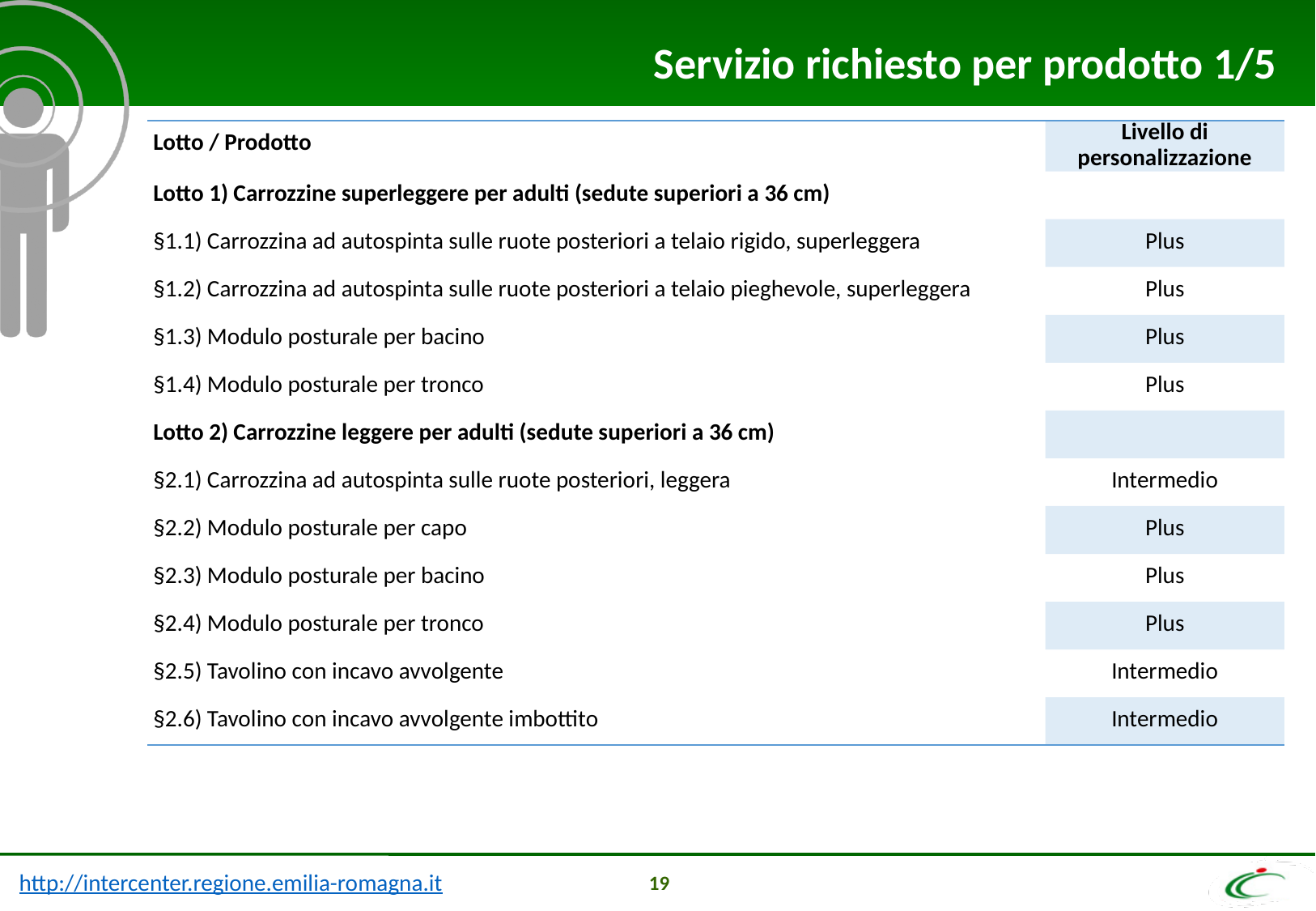

Servizio richiesto per prodotto 1/5

| Lotto / Prodotto | Livello di personalizzazione |
| --- | --- |
| Lotto 1) Carrozzine superleggere per adulti (sedute superiori a 36 cm) |  |
| §1.1) Carrozzina ad autospinta sulle ruote posteriori a telaio rigido, superleggera | Plus |
| §1.2) Carrozzina ad autospinta sulle ruote posteriori a telaio pieghevole, superleggera | Plus |
| §1.3) Modulo posturale per bacino | Plus |
| §1.4) Modulo posturale per tronco | Plus |
| Lotto 2) Carrozzine leggere per adulti (sedute superiori a 36 cm) |  |
| §2.1) Carrozzina ad autospinta sulle ruote posteriori, leggera | Intermedio |
| §2.2) Modulo posturale per capo | Plus |
| §2.3) Modulo posturale per bacino | Plus |
| §2.4) Modulo posturale per tronco | Plus |
| §2.5) Tavolino con incavo avvolgente | Intermedio |
| §2.6) Tavolino con incavo avvolgente imbottito | Intermedio |
19